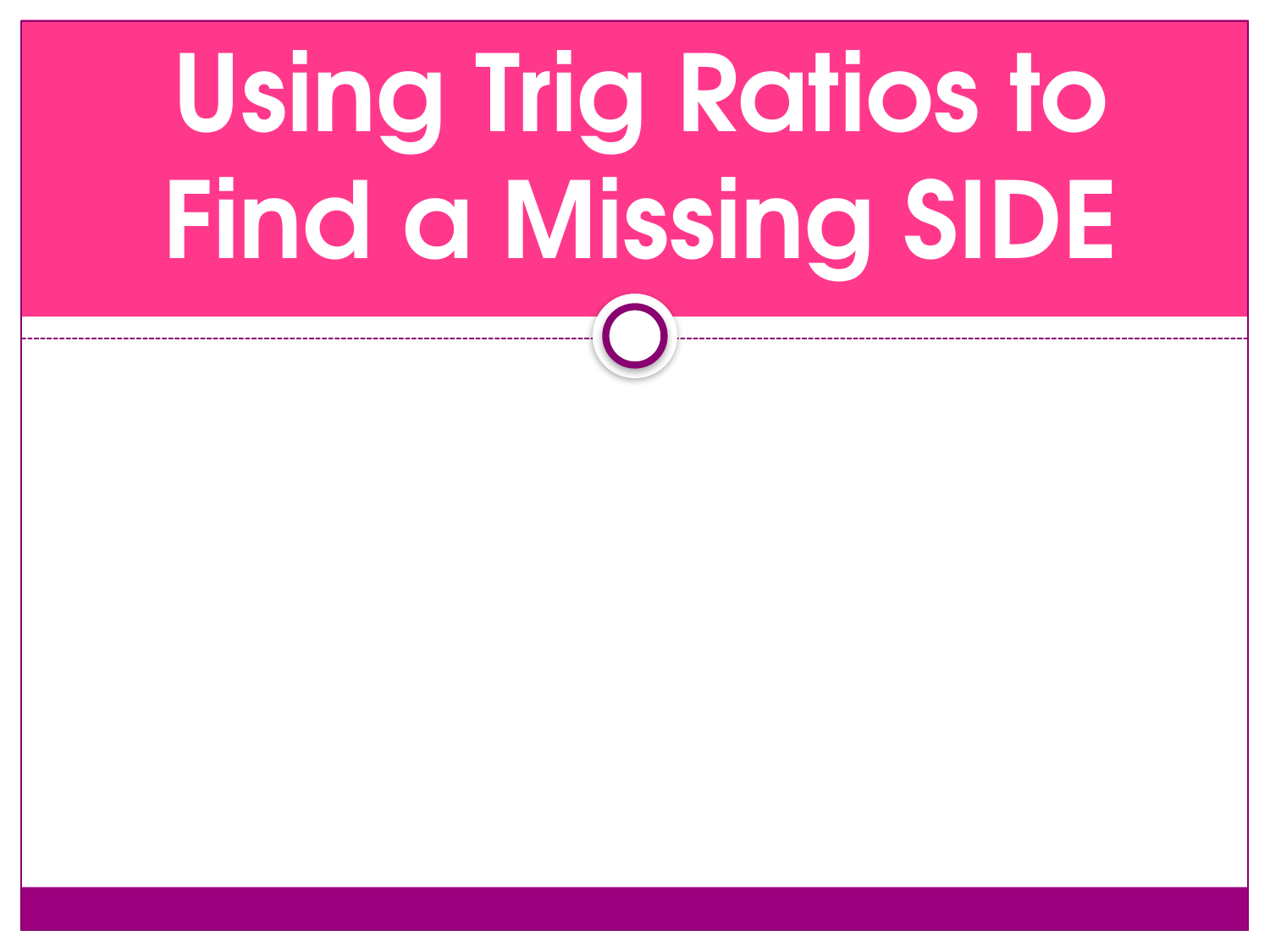

# Using Trig Ratios to Find a Missing SIDE